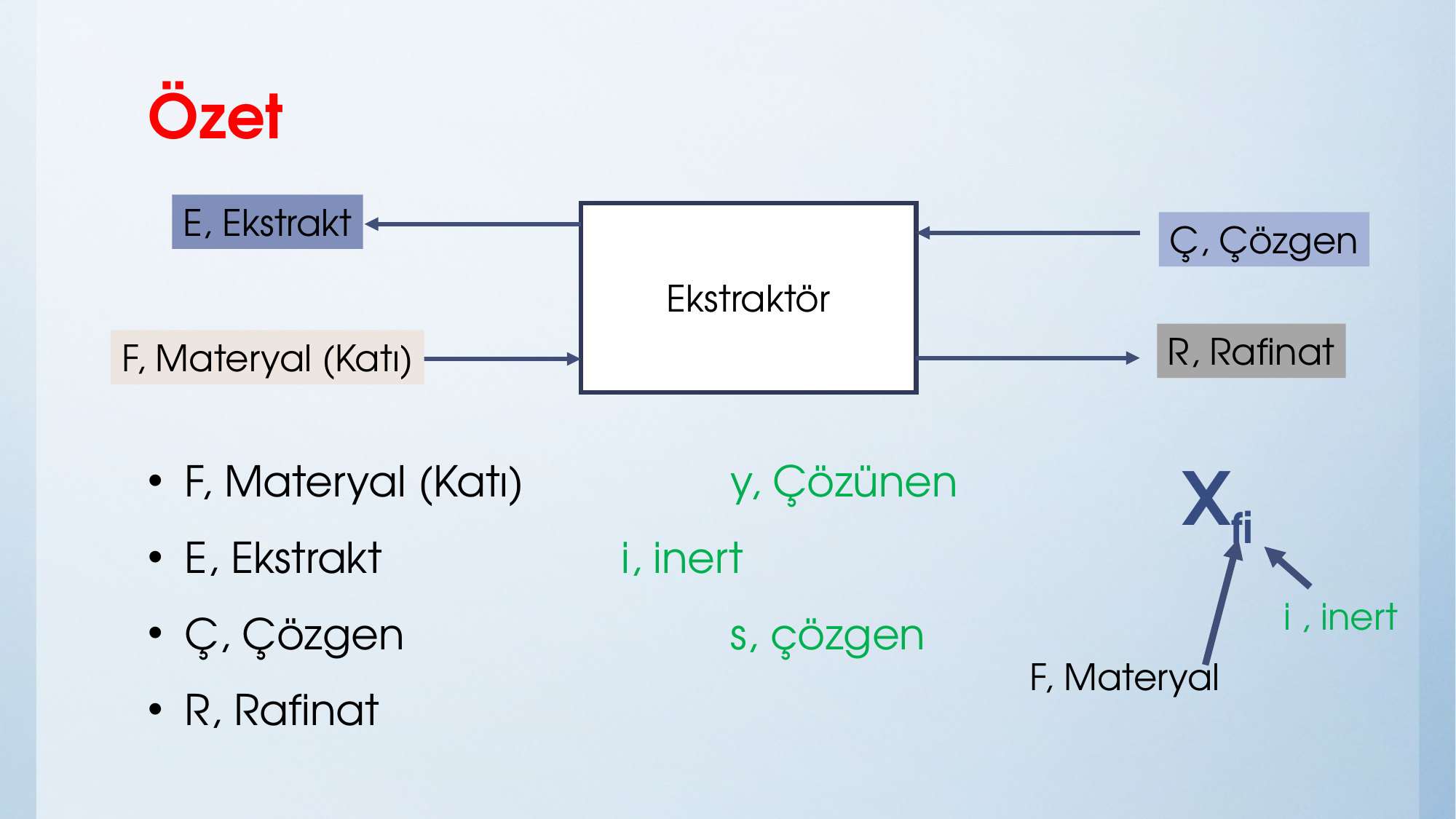

# Özet
E, Ekstrakt

F, Materyal (Katı)		y, Çözünen
E, Ekstrakt			i, inert
Ç, Çözgen			s, çözgen
R, Rafinat

Ekstraktör
Ç, Çözgen
R, Rafinat
F, Materyal (Katı)
Xfi
i , inert
F, Materyal